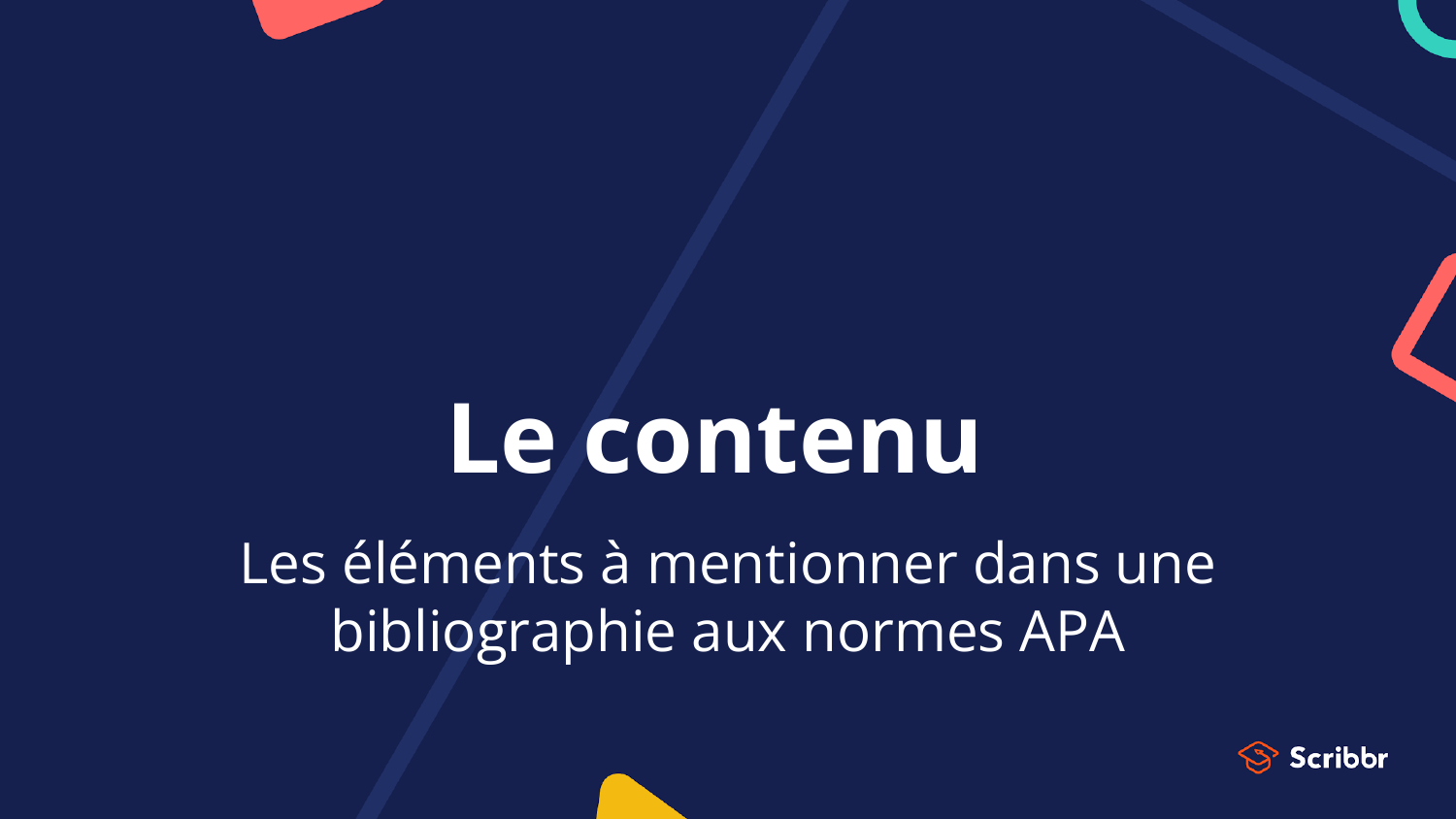

# Le contenu
Les éléments à mentionner dans une bibliographie aux normes APA